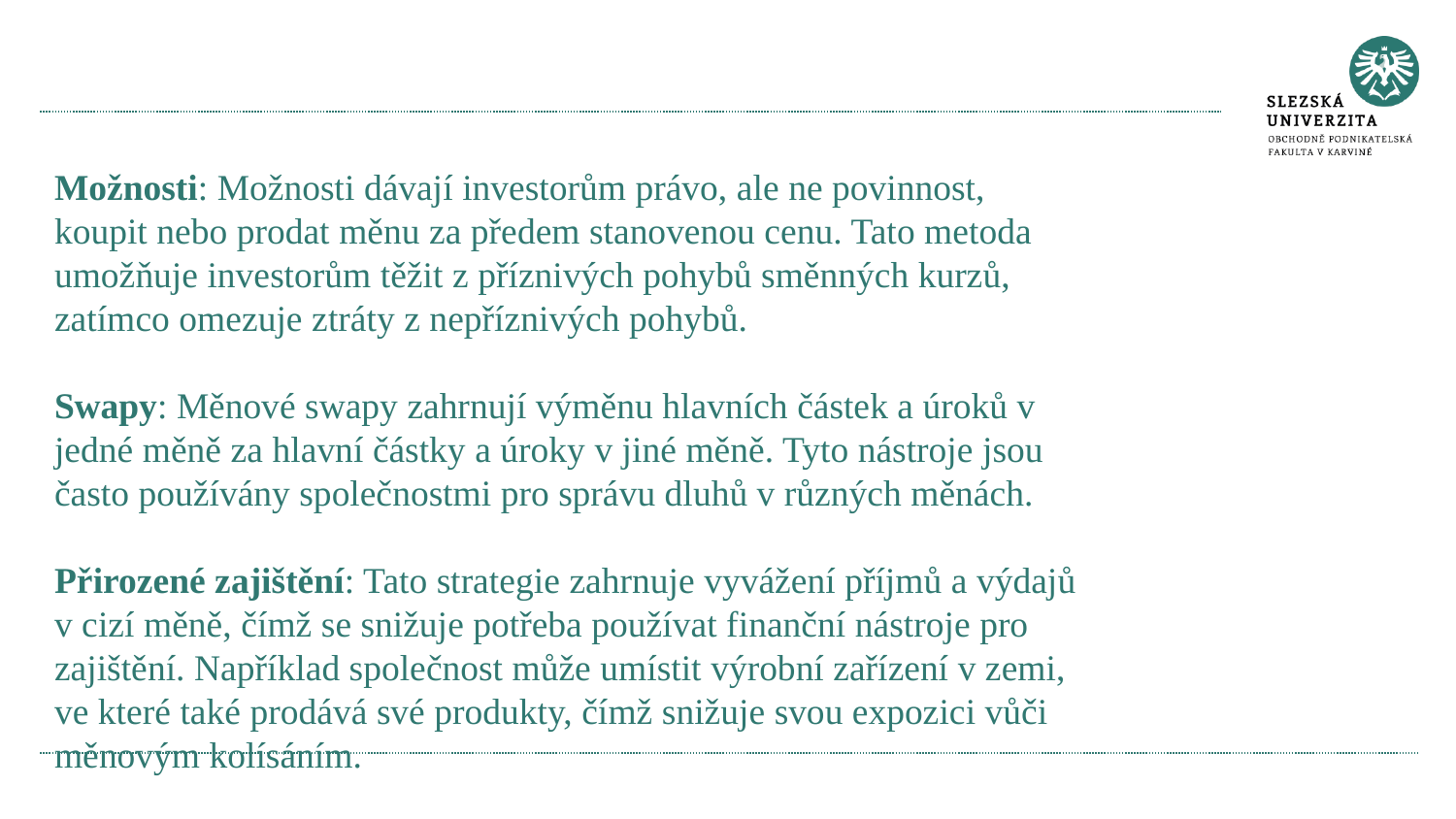

#
Možnosti: Možnosti dávají investorům právo, ale ne povinnost, koupit nebo prodat měnu za předem stanovenou cenu. Tato metoda umožňuje investorům těžit z příznivých pohybů směnných kurzů, zatímco omezuje ztráty z nepříznivých pohybů.

Swapy: Měnové swapy zahrnují výměnu hlavních částek a úroků v jedné měně za hlavní částky a úroky v jiné měně. Tyto nástroje jsou často používány společnostmi pro správu dluhů v různých měnách.

Přirozené zajištění: Tato strategie zahrnuje vyvážení příjmů a výdajů v cizí měně, čímž se snižuje potřeba používat finanční nástroje pro zajištění. Například společnost může umístit výrobní zařízení v zemi, ve které také prodává své produkty, čímž snižuje svou expozici vůči měnovým kolísáním.